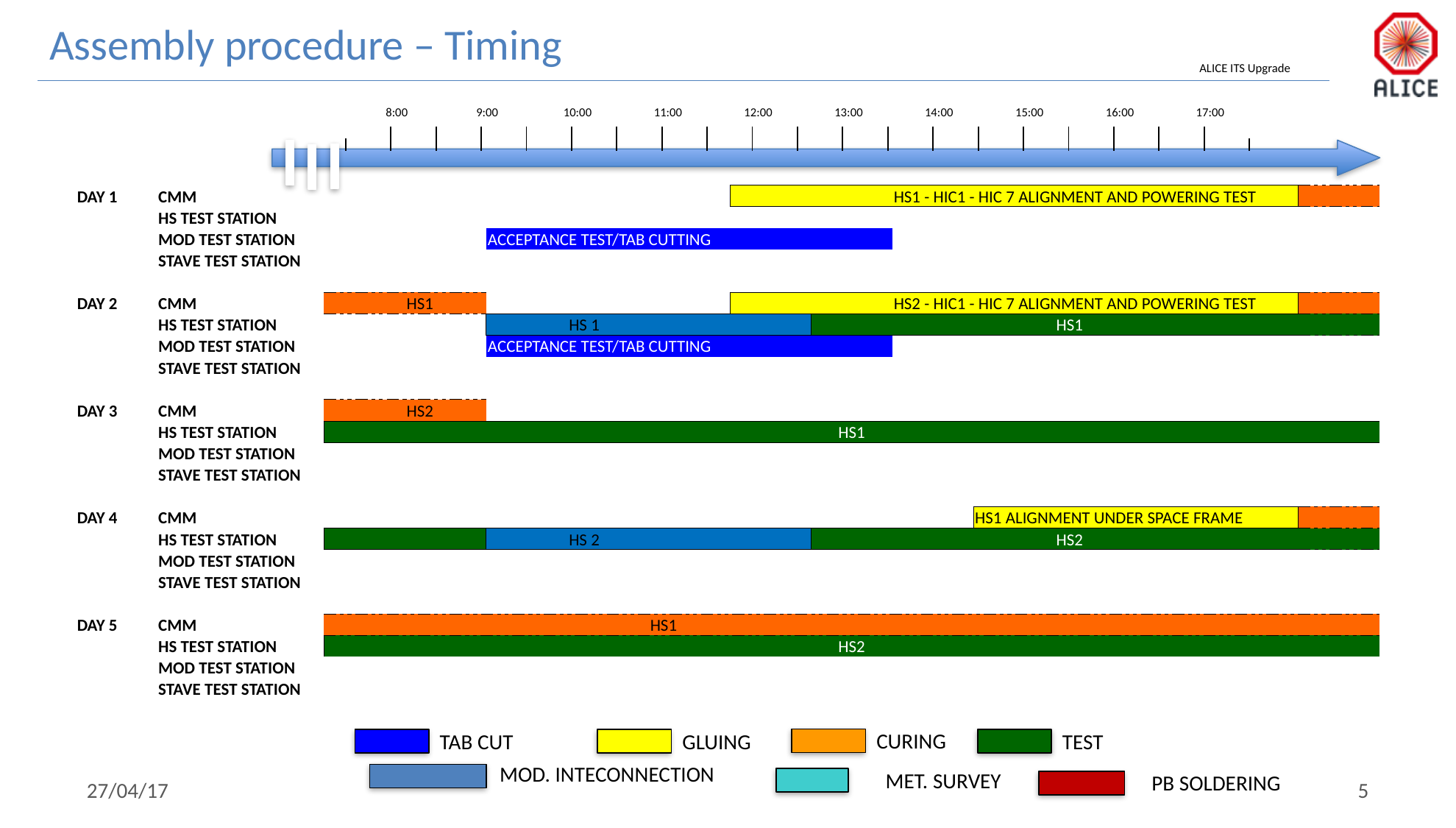

Assembly procedure – Timing
|  |  | 8:00 | 9:00 | 10:00 | 11:00 | 12:00 | 13:00 | 14:00 | 15:00 | 16:00 | 17:00 |  |  |  |  |
| --- | --- | --- | --- | --- | --- | --- | --- | --- | --- | --- | --- | --- | --- | --- | --- |
|  |  |  |  |  |  |  |  |  |  |  |  |  |  |  |  |  |  |  |  |
| --- | --- | --- | --- | --- | --- | --- | --- | --- | --- | --- | --- | --- | --- | --- | --- | --- | --- | --- | --- |
|  |  |  |  |  |  |  |  |  |  |  |  |  |  |  |  |  |  |  |  |

| DAY 1 | CMM |  |  |  |  |  |  |  | HS1 - HIC1 - HIC 7 ALIGNMENT AND POWERING TEST |  |  |  |  |  |
| --- | --- | --- | --- | --- | --- | --- | --- | --- | --- | --- | --- | --- | --- | --- |
|  | HS TEST STATION |  |  |  |  |  |  |  |  |  |  |  |  |  |
|  | MOD TEST STATION |  |  | ACCEPTANCE TEST/TAB CUTTING |  |  |  |  |  |  |  |  |  |  |
|  | STAVE TEST STATION |  |  |  |  |  |  |  |  |  |  |  |  |  |
|  |  |  |  |  |  |  |  |  |  |  |  |  |  |  |
| DAY 2 | CMM |  | HS1 |  |  |  |  |  | HS2 - HIC1 - HIC 7 ALIGNMENT AND POWERING TEST |  |  |  |  |  |
|  | HS TEST STATION |  |  |  | HS 1 |  |  |  |  |  | HS1 |  |  |  |
|  | MOD TEST STATION |  |  | ACCEPTANCE TEST/TAB CUTTING |  |  |  |  |  |  |  |  |  |  |
|  | STAVE TEST STATION |  |  |  |  |  |  |  |  |  |  |  |  |  |
|  |  |  |  |  |  |  |  |  |  |  |  |  |  |  |
| DAY 3 | CMM |  | HS2 |  |  |  |  |  |  |  |  |  |  |  |
|  | HS TEST STATION | HS1 |  |  |  |  |  |  |  |  |  |  |  |  |
|  | MOD TEST STATION |  |  |  |  |  |  |  |  |  |  |  |  |  |
|  | STAVE TEST STATION |  |  |  |  |  |  |  |  |  |  |  |  |  |
|  |  |  |  |  |  |  |  |  |  |  |  |  |  |  |
| DAY 4 | CMM |  |  |  |  |  |  |  |  | HS1 ALIGNMENT UNDER SPACE FRAME |  |  |  |  |
|  | HS TEST STATION |  |  |  | HS 2 |  |  |  |  |  | HS2 |  |  |  |
|  | MOD TEST STATION |  |  |  |  |  |  |  |  |  |  |  |  |  |
|  | STAVE TEST STATION |  |  |  |  |  |  |  |  |  |  |  |  |  |
|  |  |  |  |  |  |  |  |  |  |  |  |  |  |  |
| DAY 5 | CMM |  |  |  |  | HS1 |  |  |  |  |  |  |  |  |
|  | HS TEST STATION | HS2 |  |  |  |  |  |  |  |  |  |  |  |  |
|  | MOD TEST STATION |  |  |  |  |  |  |  |  |  |  |  |  |  |
|  | STAVE TEST STATION |  |  |  |  |  |  |  |  |  |  |  |  |  |
CURING

TAB CUT

GLUING

TEST

MOD. INTECONNECTION

MET. SURVEY

PB SOLDERING

27/04/17
5